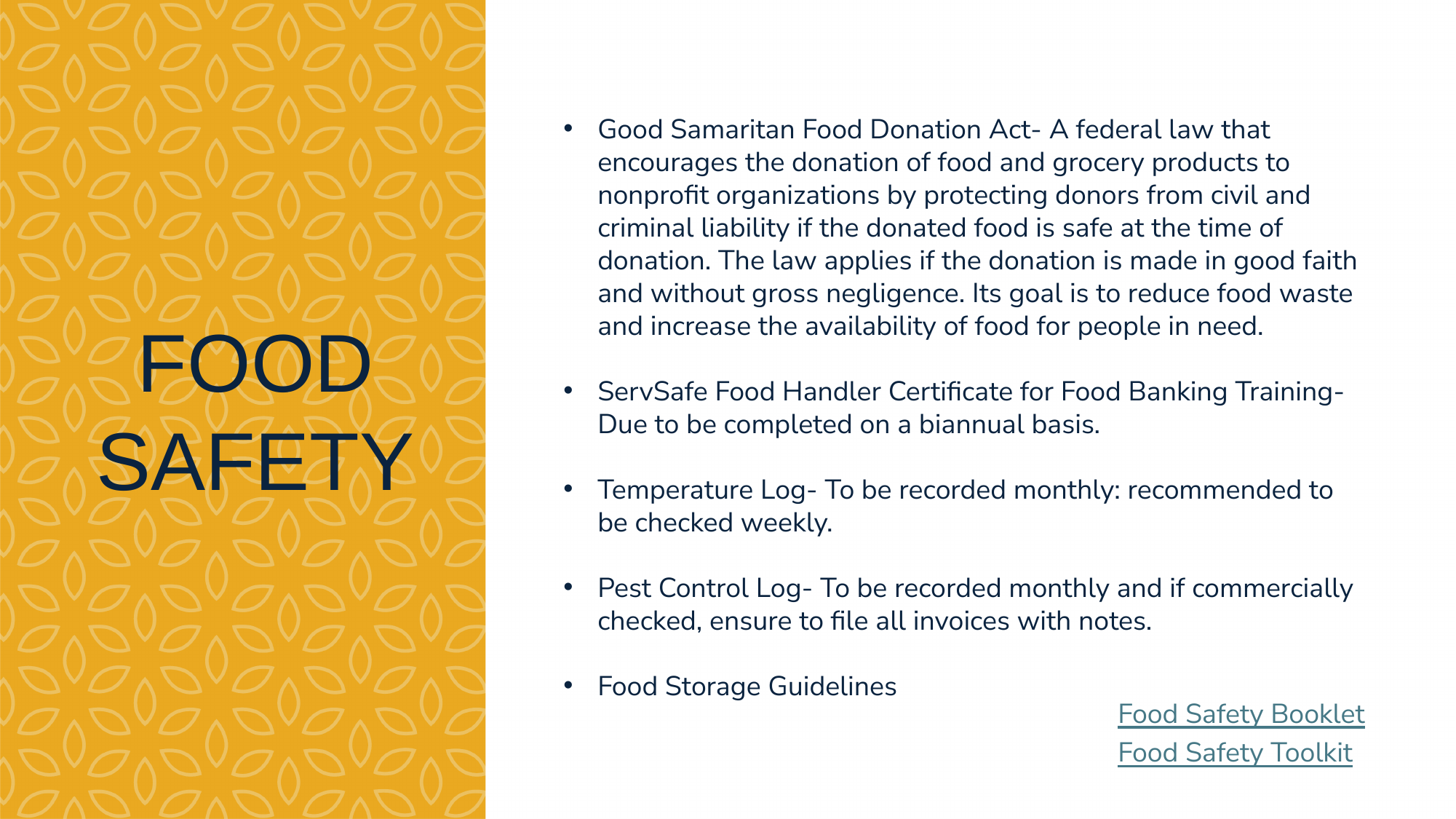

Good Samaritan Food Donation Act- A federal law that encourages the donation of food and grocery products to nonprofit organizations by protecting donors from civil and criminal liability if the donated food is safe at the time of donation. The law applies if the donation is made in good faith and without gross negligence. Its goal is to reduce food waste and increase the availability of food for people in need.​

ServSafe Food Handler Certificate for Food Banking Training- Due to be completed on a biannual basis.​

Temperature Log- To be recorded monthly: recommended to be checked weekly. ​

Pest Control Log- To be recorded monthly and if commercially checked, ensure to file all invoices with notes. ​

Food Storage Guidelines
FOOD​
SAFETY
Food Safety Booklet
Food Safety Toolkit